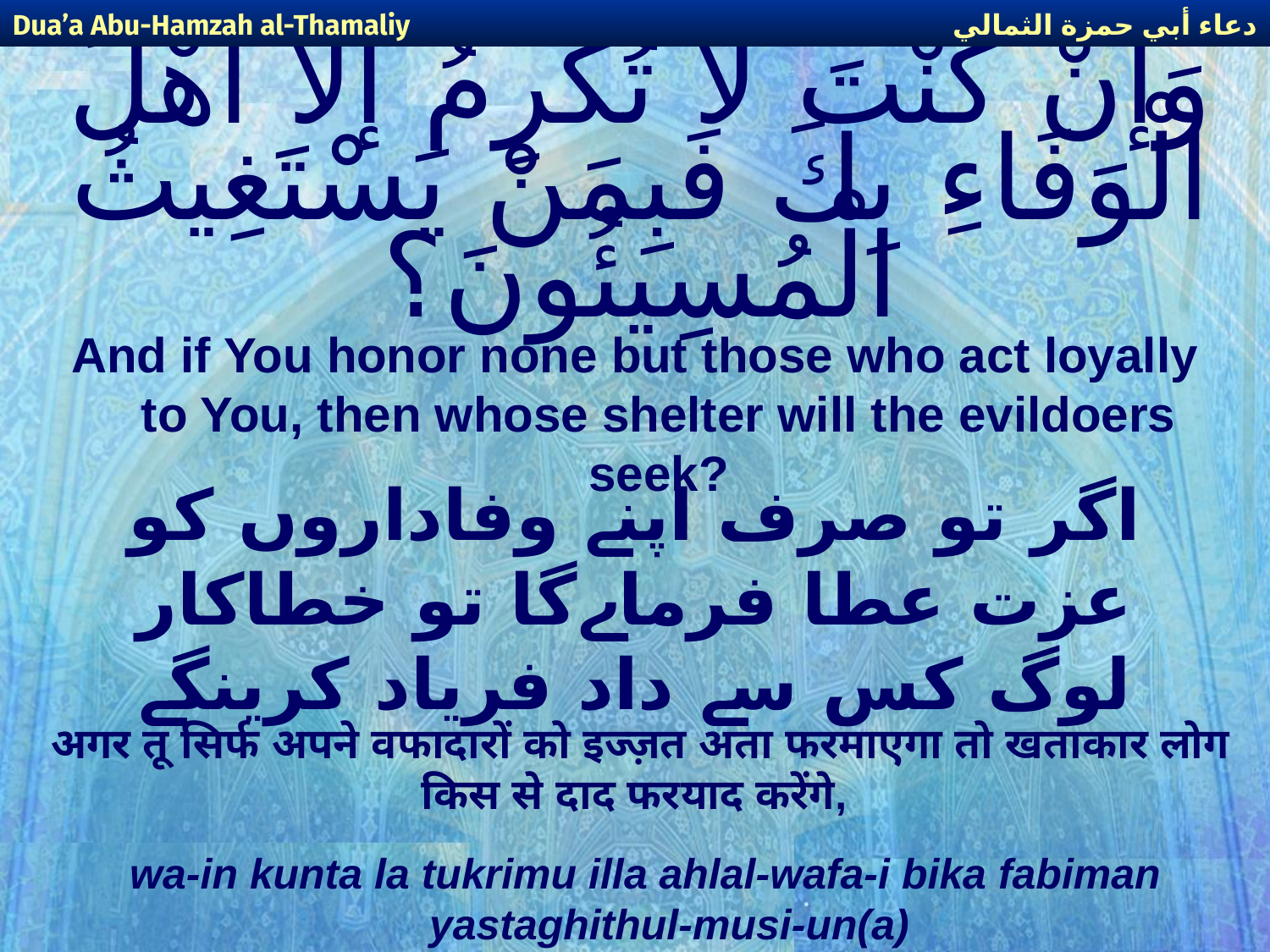

دعاء أبي حمزة الثمالي
Dua’a Abu-Hamzah al-Thamaliy
# وَإنْ كُنْتَ لا تُكْرِمُ إلاّ أَهْلَ الْوَفَاءِ بِكَ فَبِمَنْ يَسْتَغِيثُ الْمُسِيئُونَ؟
And if You honor none but those who act loyally to You, then whose shelter will the evildoers seek?
اگر تو صرف اپنے وفاداروں کو عزت عطا فرماےگا تو خطاکار لوگ کس سے داد فریاد کرینگے
अगर तू सिर्फ अपने वफादारों को इज्ज़त अता फरमाएगा तो खताकार लोग किस से दाद फरयाद करेंगे,
wa-in kunta la tukrimu illa ahlal-wafa-i bika fabiman yastaghithul-musi-un(a)